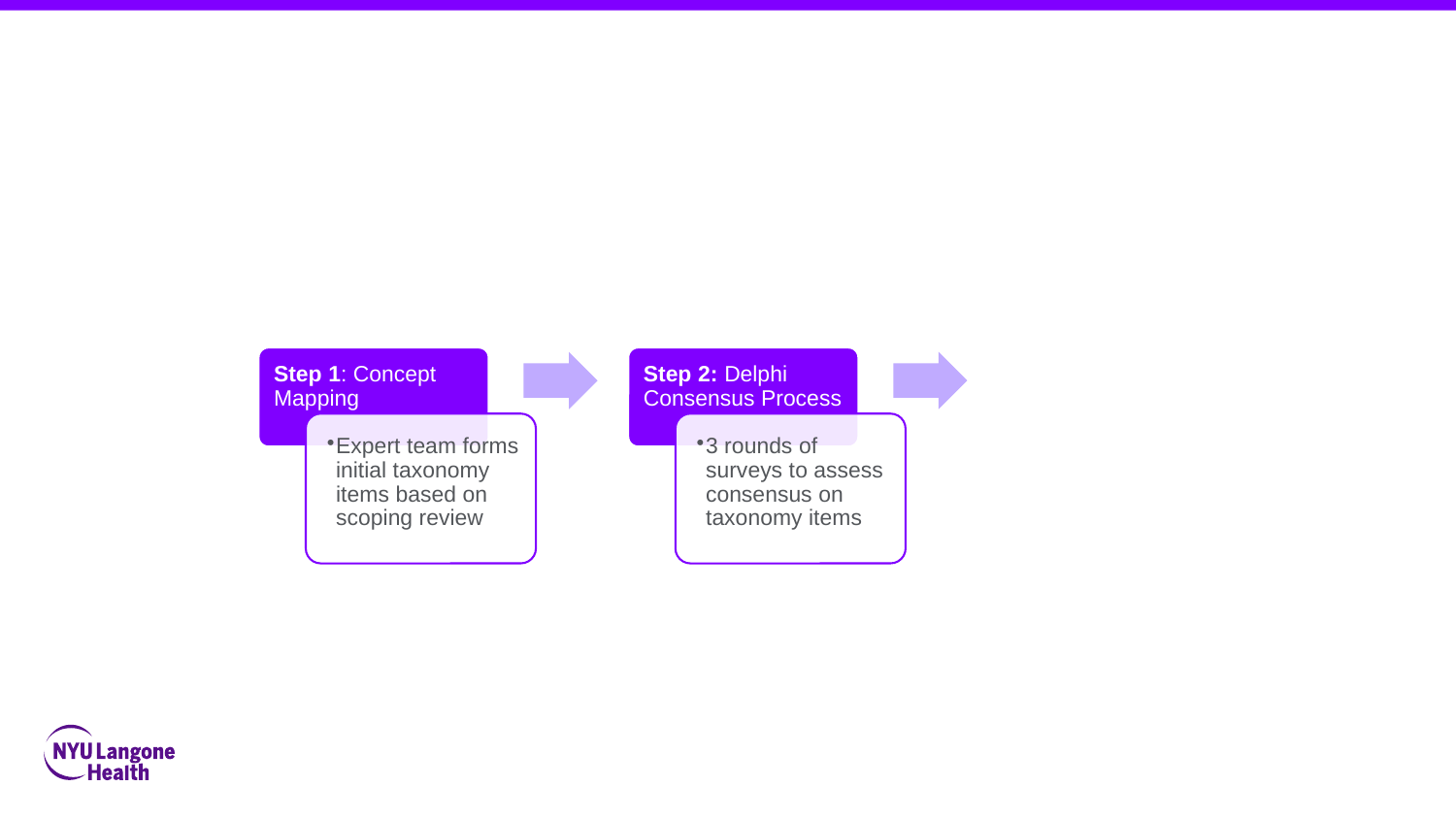

Step 1: Concept Mapping
Expert team forms initial taxonomy items based on scoping review

Step 2: Delphi Consensus Process
3 rounds of surveys to assess consensus on taxonomy items

Step 3: Synthesis of Taxonomy
Synthesize and organize taxonomy based on effectiveness and feasibility

3 Delphi Rounds